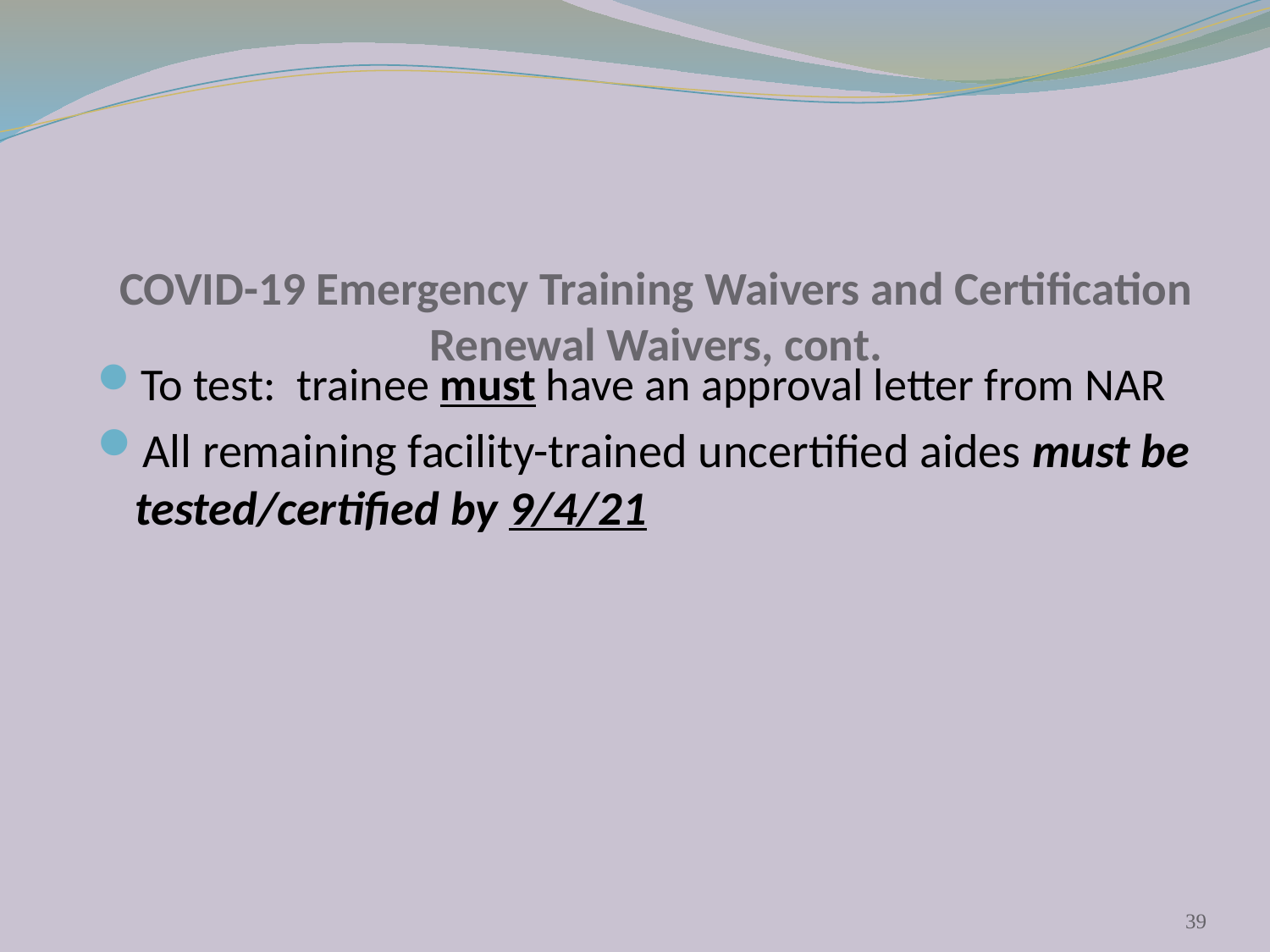

# COVID-19 Emergency Training Waivers and Certification Renewal Waivers, cont.
To test:  trainee must have an approval letter from NAR
All remaining facility-trained uncertified aides must be tested/certified by 9/4/21
39